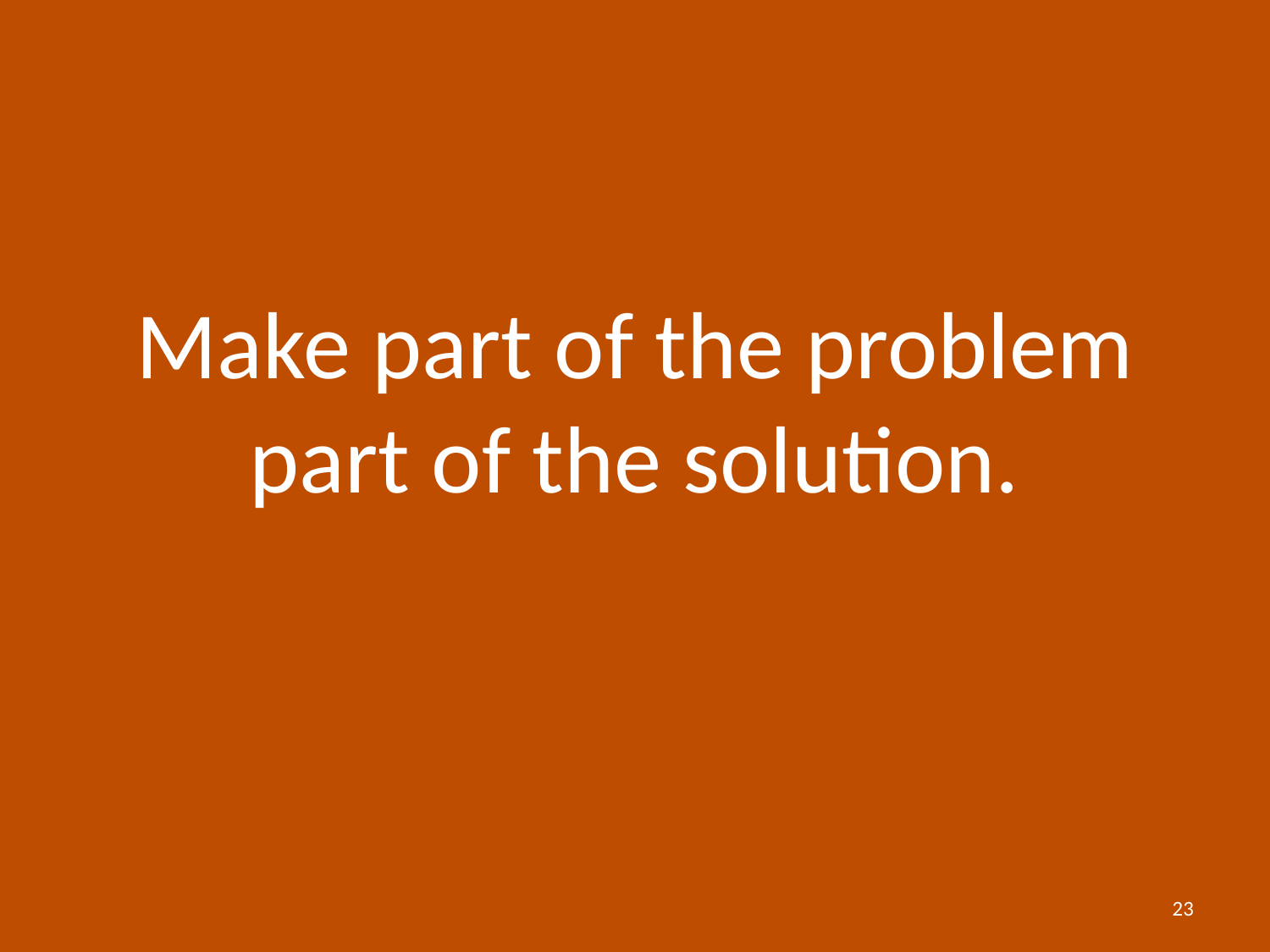

# Make part of the problem part of the solution.
23